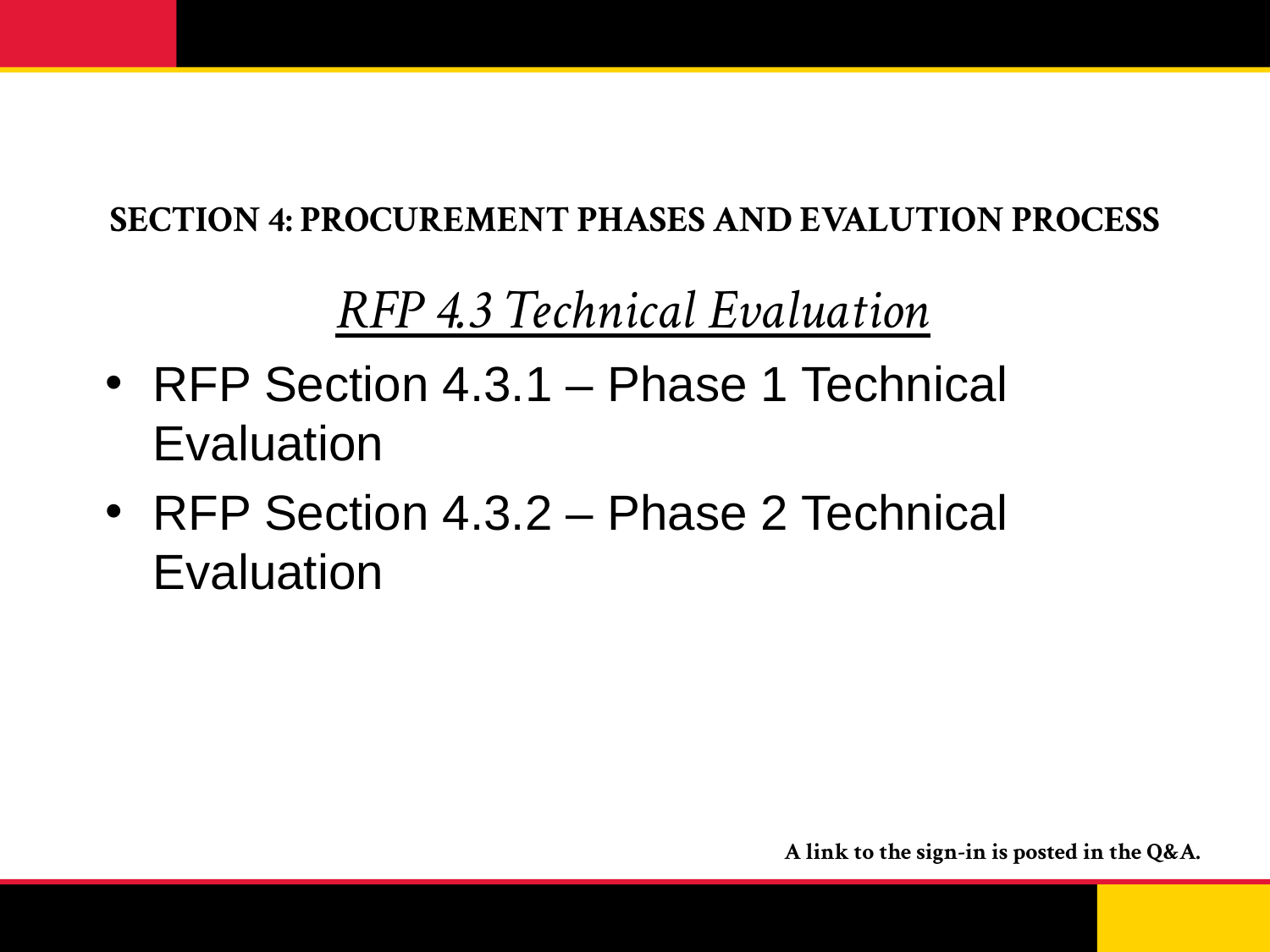

# SECTION 4: PROCUREMENT PHASES AND EVALUTION PROCESS
RFP 4.3 Technical Evaluation
RFP Section 4.3.1 – Phase 1 Technical Evaluation
RFP Section 4.3.2 – Phase 2 Technical Evaluation
A link to the sign-in is posted in the Q&A.